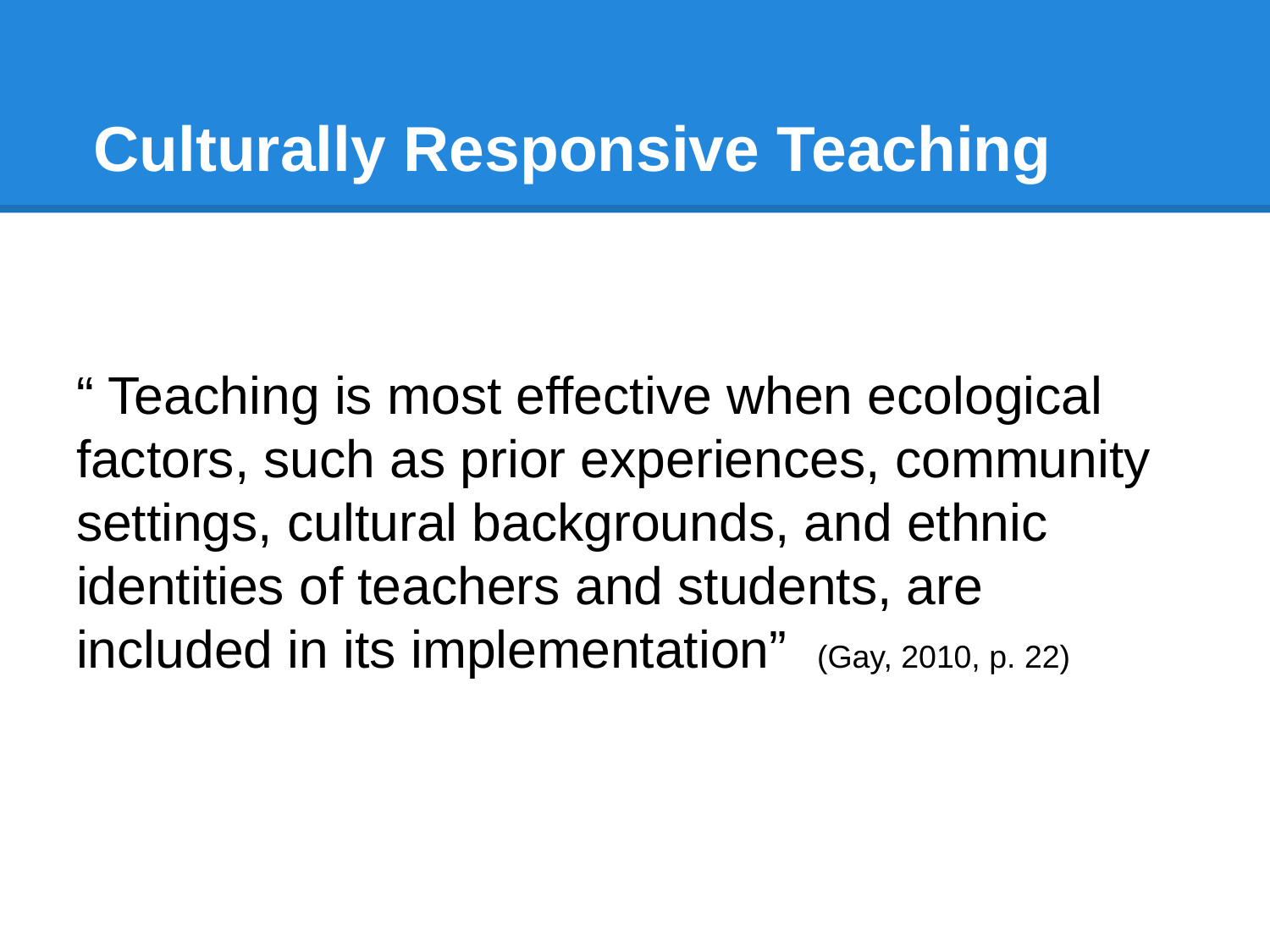

# Culturally Responsive Teaching

“ Teaching is most effective when ecological factors, such as prior experiences, community settings, cultural backgrounds, and ethnic identities of teachers and students, are included in its implementation”  (Gay, 2010, p. 22)